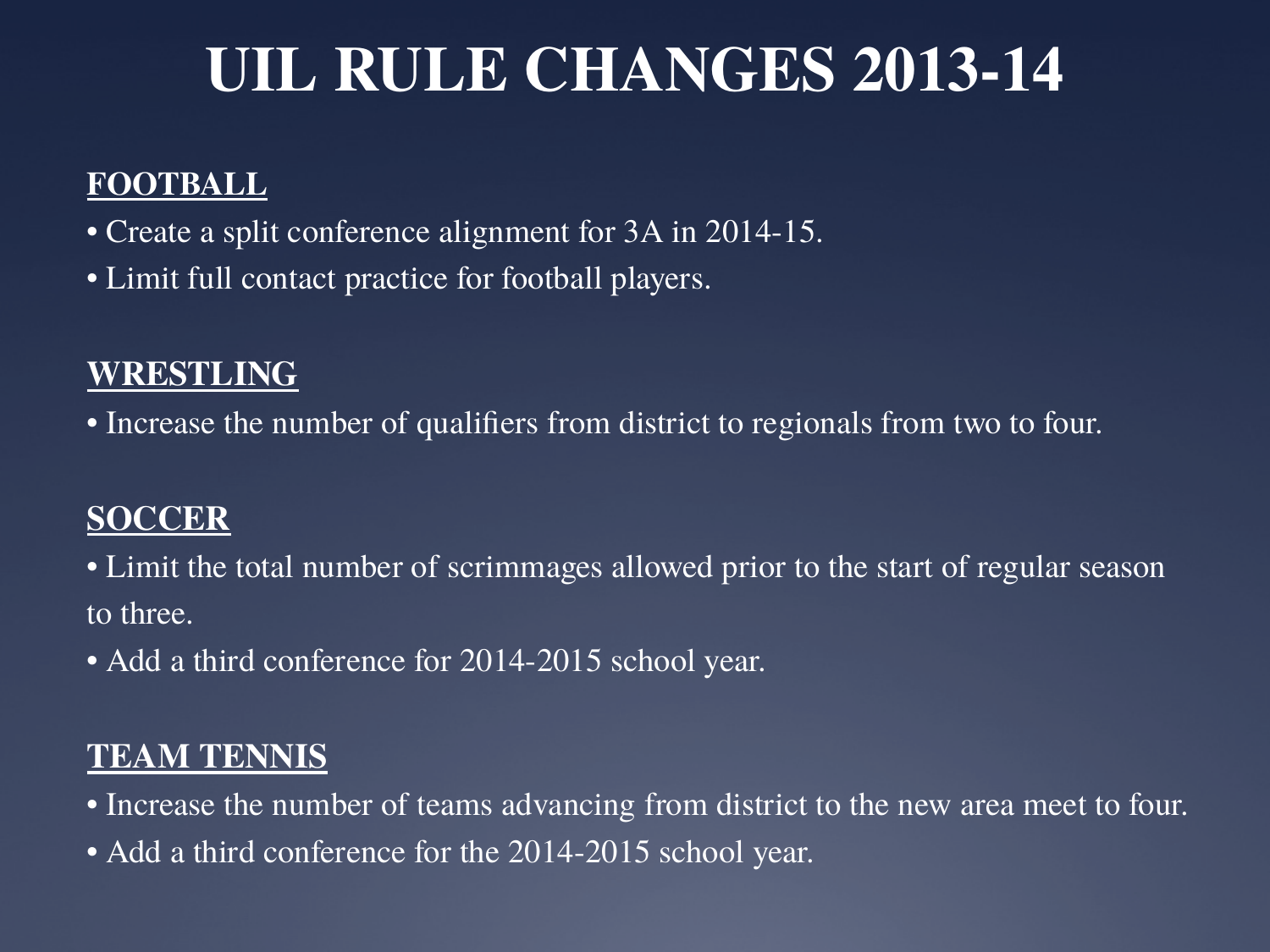

# UIL RULE CHANGES 2013-14
FOOTBALL
• Create a split conference alignment for 3A in 2014-15.
• Limit full contact practice for football players.

WRESTLING
• Increase the number of qualifiers from district to regionals from two to four.

SOCCER
• Limit the total number of scrimmages allowed prior to the start of regular season to three.
• Add a third conference for 2014-2015 school year.

TEAM TENNIS
• Increase the number of teams advancing from district to the new area meet to four.
• Add a third conference for the 2014-2015 school year.